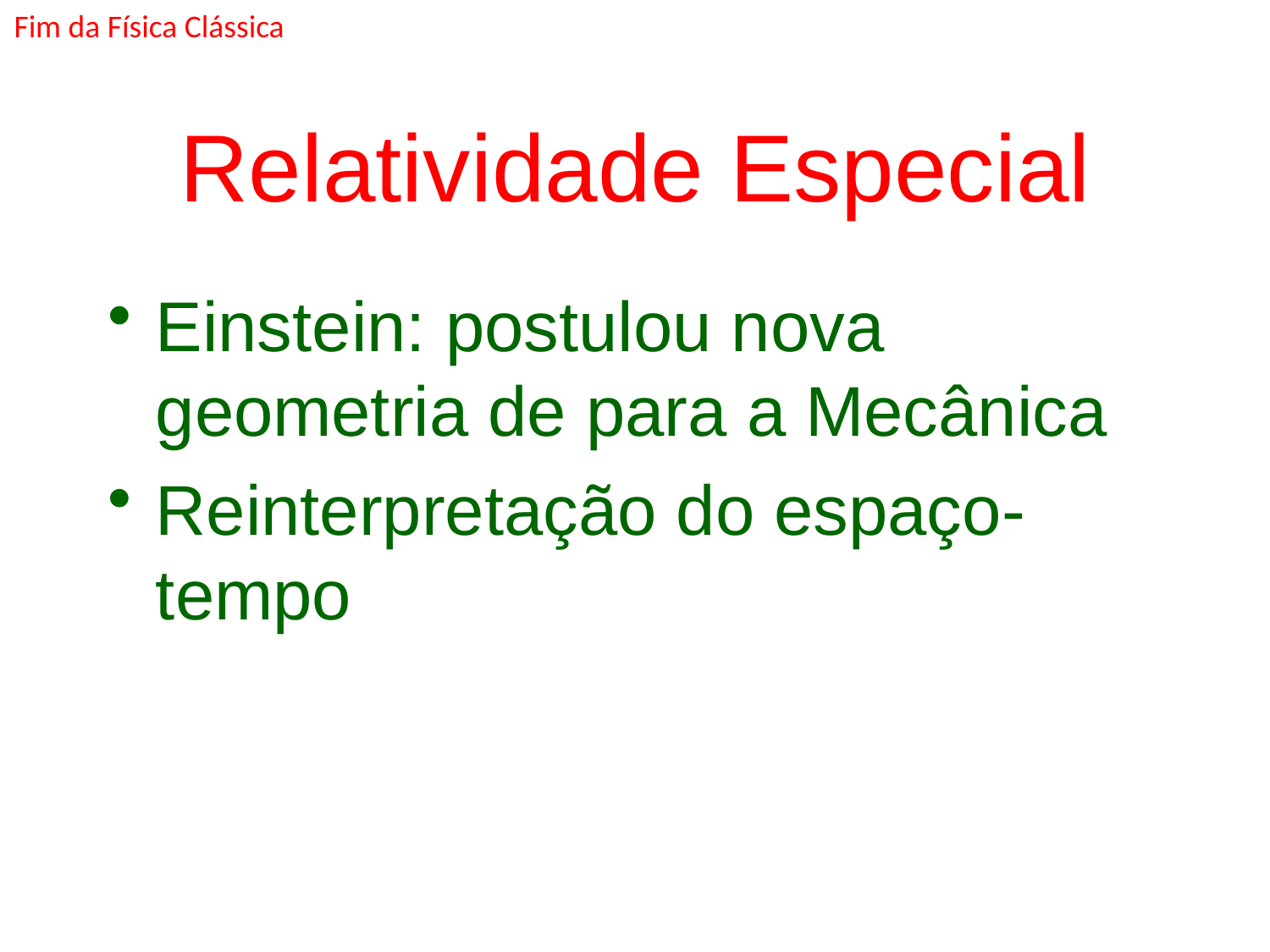

Fim da Física Clássica
# Relatividade Especial
Einstein: postulou nova geometria de para a Mecânica
Reinterpretação do espaço-tempo